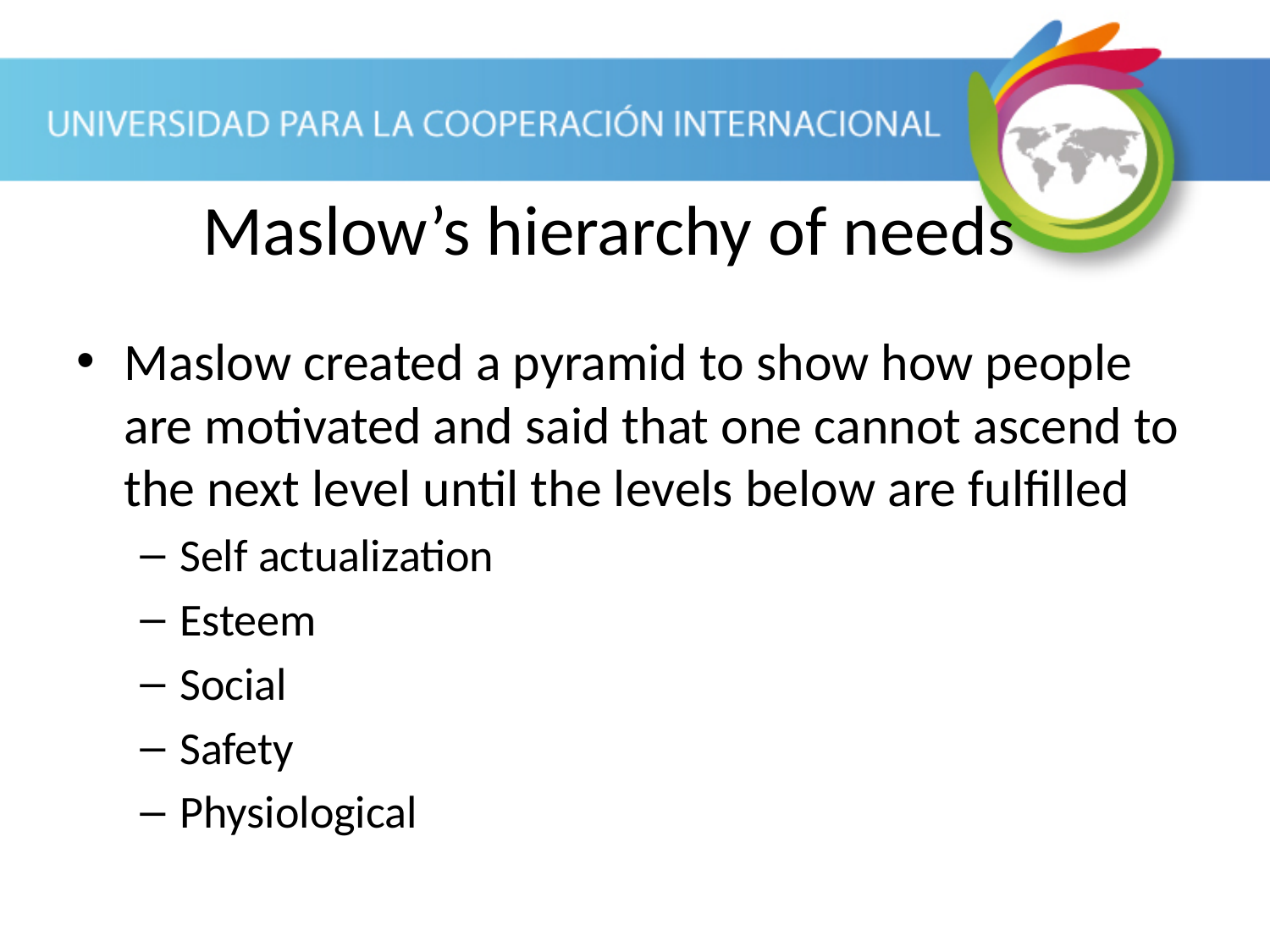

Maslow created a pyramid to show how people are motivated and said that one cannot ascend to the next level until the levels below are fulfilled
Self actualization
Esteem
Social
Safety
Physiological
Maslow’s hierarchy of needs